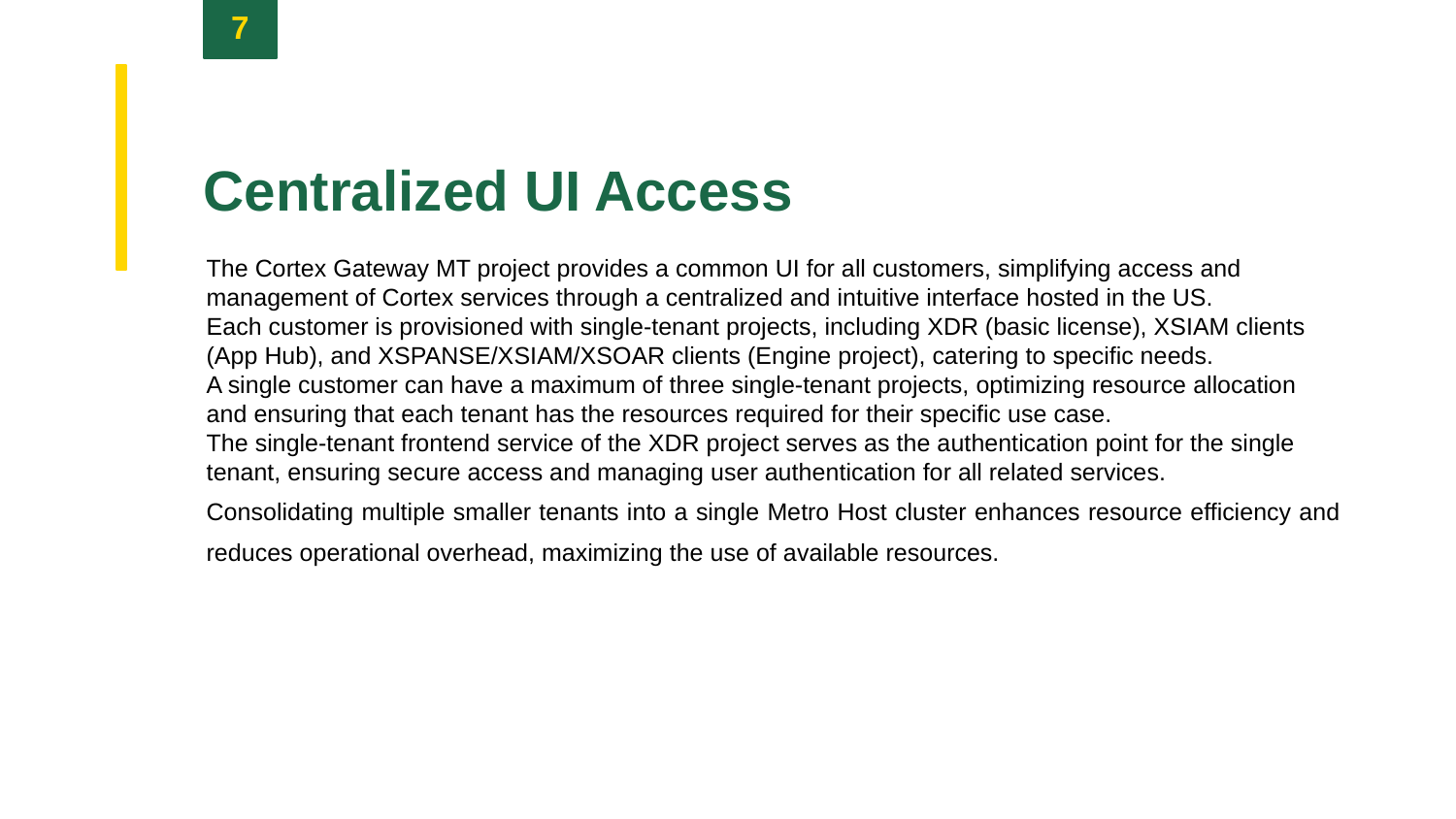

7

Centralized UI Access
The Cortex Gateway MT project provides a common UI for all customers, simplifying access and management of Cortex services through a centralized and intuitive interface hosted in the US.
Each customer is provisioned with single-tenant projects, including XDR (basic license), XSIAM clients (App Hub), and XSPANSE/XSIAM/XSOAR clients (Engine project), catering to specific needs.
A single customer can have a maximum of three single-tenant projects, optimizing resource allocation and ensuring that each tenant has the resources required for their specific use case.
The single-tenant frontend service of the XDR project serves as the authentication point for the single tenant, ensuring secure access and managing user authentication for all related services.
Consolidating multiple smaller tenants into a single Metro Host cluster enhances resource efficiency and reduces operational overhead, maximizing the use of available resources.